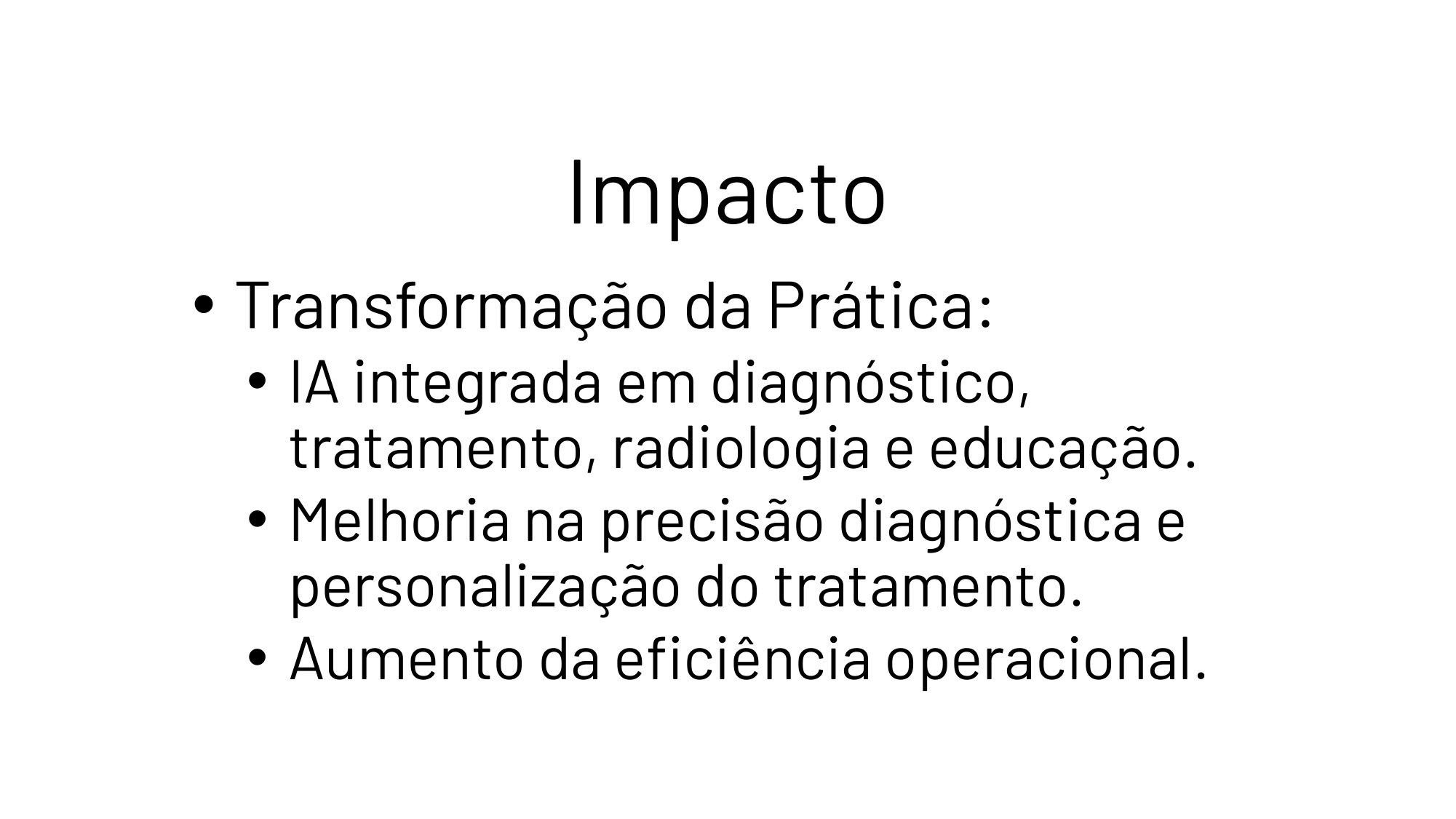

# Impacto
Transformação da Prática:
IA integrada em diagnóstico, tratamento, radiologia e educação.
Melhoria na precisão diagnóstica e personalização do tratamento.
Aumento da eficiência operacional.